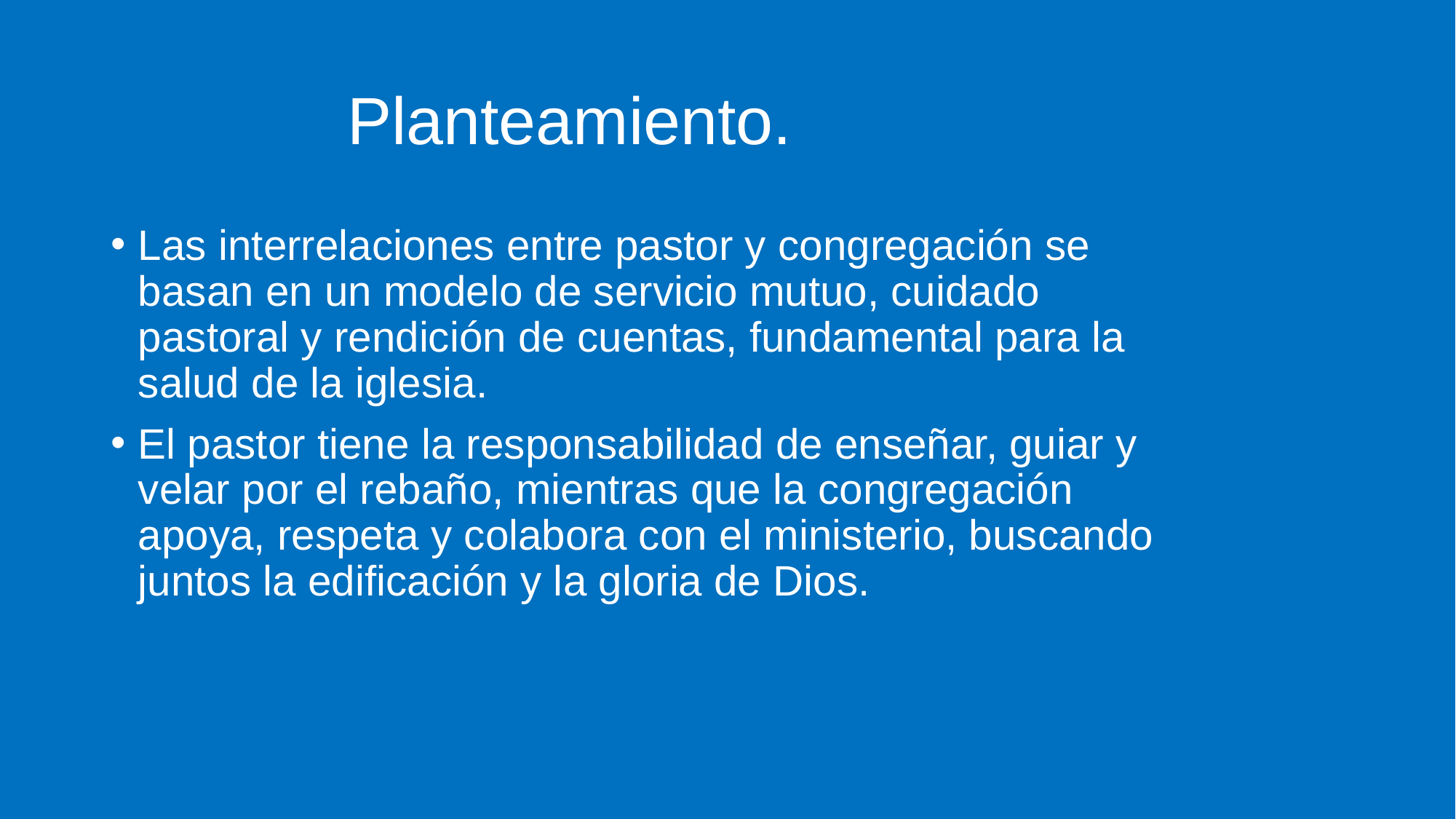

# Planteamiento.
Las interrelaciones entre pastor y congregación se basan en un modelo de servicio mutuo, cuidado pastoral y rendición de cuentas, fundamental para la salud de la iglesia.
El pastor tiene la responsabilidad de enseñar, guiar y velar por el rebaño, mientras que la congregación apoya, respeta y colabora con el ministerio, buscando juntos la edificación y la gloria de Dios.